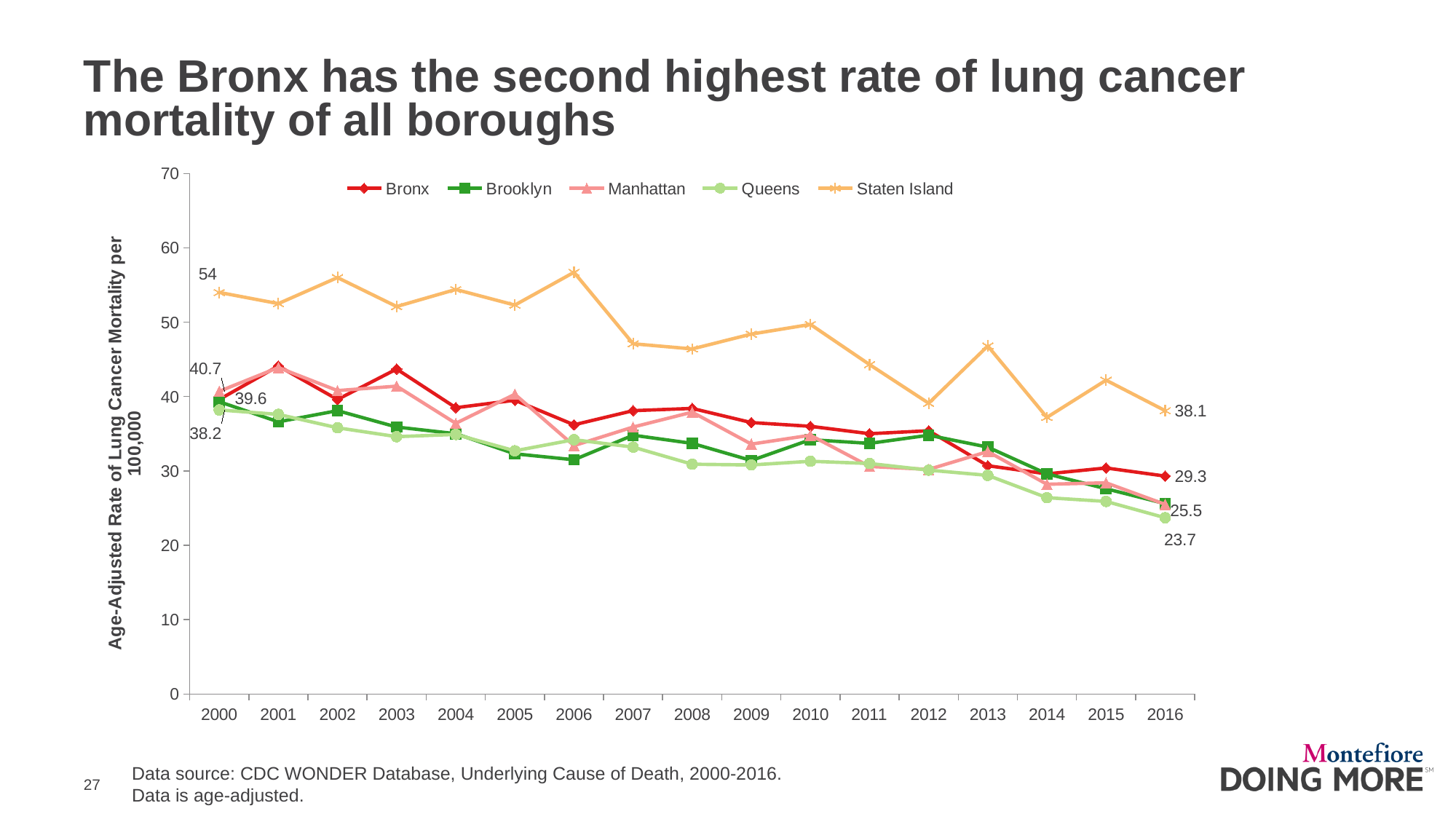

# The Bronx has the second highest rate of lung cancer mortality of all boroughs

### Chart

| Category | Bronx | Brooklyn | Manhattan | Queens | Staten Island |
|---|---|---|---|---|---|
| 2000 | 39.6 | 39.3 | 40.7 | 38.2 | 54.0 |
| 2001 | 44.1 | 36.6 | 43.9 | 37.6 | 52.5 |
| 2002 | 39.6 | 38.1 | 40.8 | 35.8 | 56.0 |
| 2003 | 43.7 | 35.9 | 41.4 | 34.6 | 52.1 |
| 2004 | 38.5 | 35.0 | 36.4 | 34.9 | 54.4 |
| 2005 | 39.5 | 32.3 | 40.3 | 32.7 | 52.3 |
| 2006 | 36.2 | 31.5 | 33.4 | 34.2 | 56.7 |
| 2007 | 38.1 | 34.8 | 35.9 | 33.2 | 47.1 |
| 2008 | 38.4 | 33.7 | 37.9 | 30.9 | 46.4 |
| 2009 | 36.5 | 31.4 | 33.6 | 30.8 | 48.4 |
| 2010 | 36.0 | 34.2 | 34.8 | 31.3 | 49.7 |
| 2011 | 35.0 | 33.7 | 30.6 | 31.0 | 44.3 |
| 2012 | 35.4 | 34.8 | 30.2 | 30.1 | 39.1 |
| 2013 | 30.7 | 33.2 | 32.6 | 29.4 | 46.8 |
| 2014 | 29.6 | 29.6 | 28.2 | 26.4 | 37.2 |
| 2015 | 30.4 | 27.6 | 28.4 | 25.9 | 42.2 |
| 2016 | 29.3 | 25.6 | 25.5 | 23.7 | 38.1 |
Data source: CDC WONDER Database, Underlying Cause of Death, 2000-2016.
Data is age-adjusted.